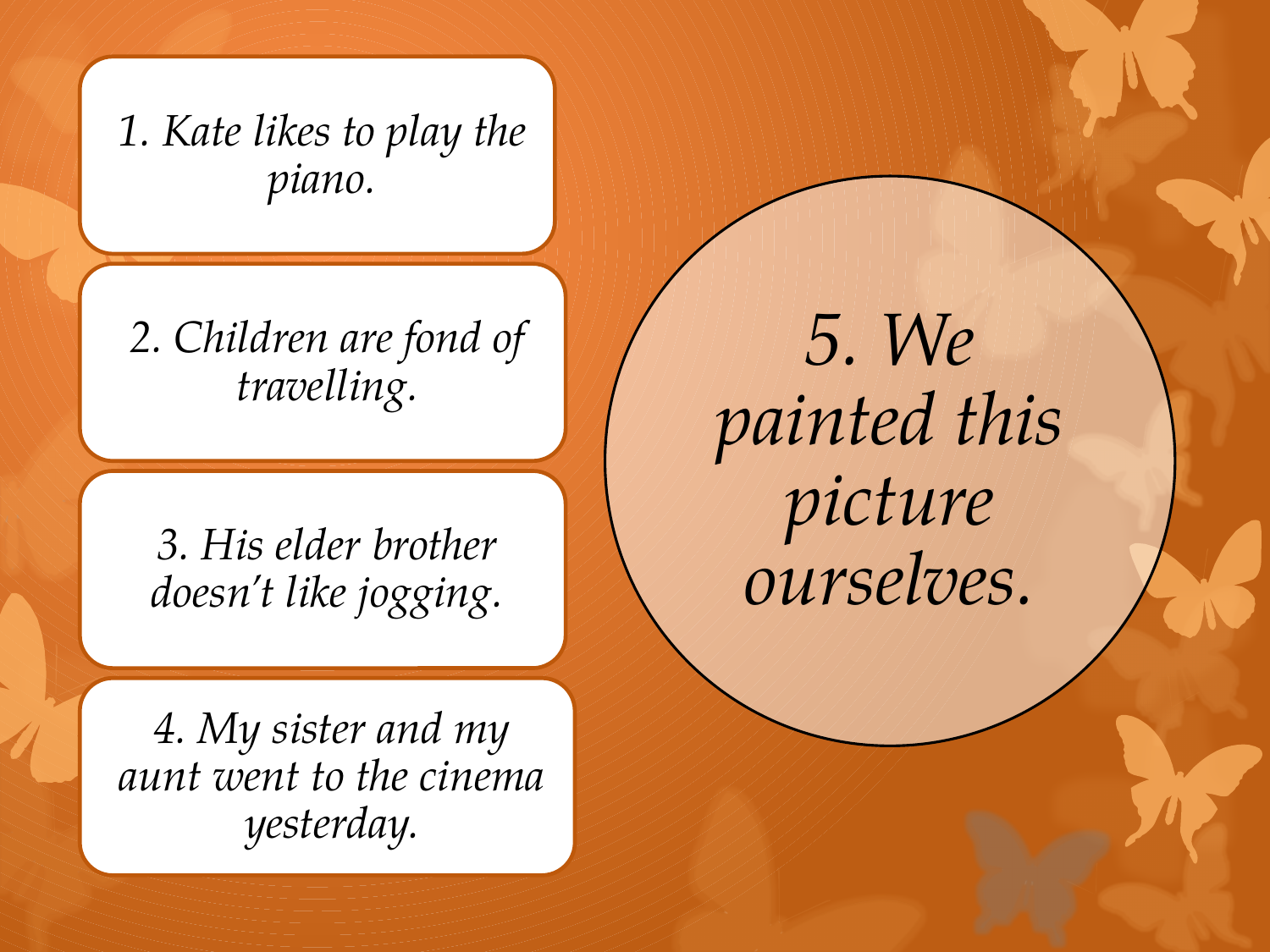

1. Kate likes to play the piano.
2. Children are fond of travelling.
3. His elder brother doesn’t like jogging.
4. My sister and my aunt went to the cinema yesterday.
5. We painted this picture ourselves.